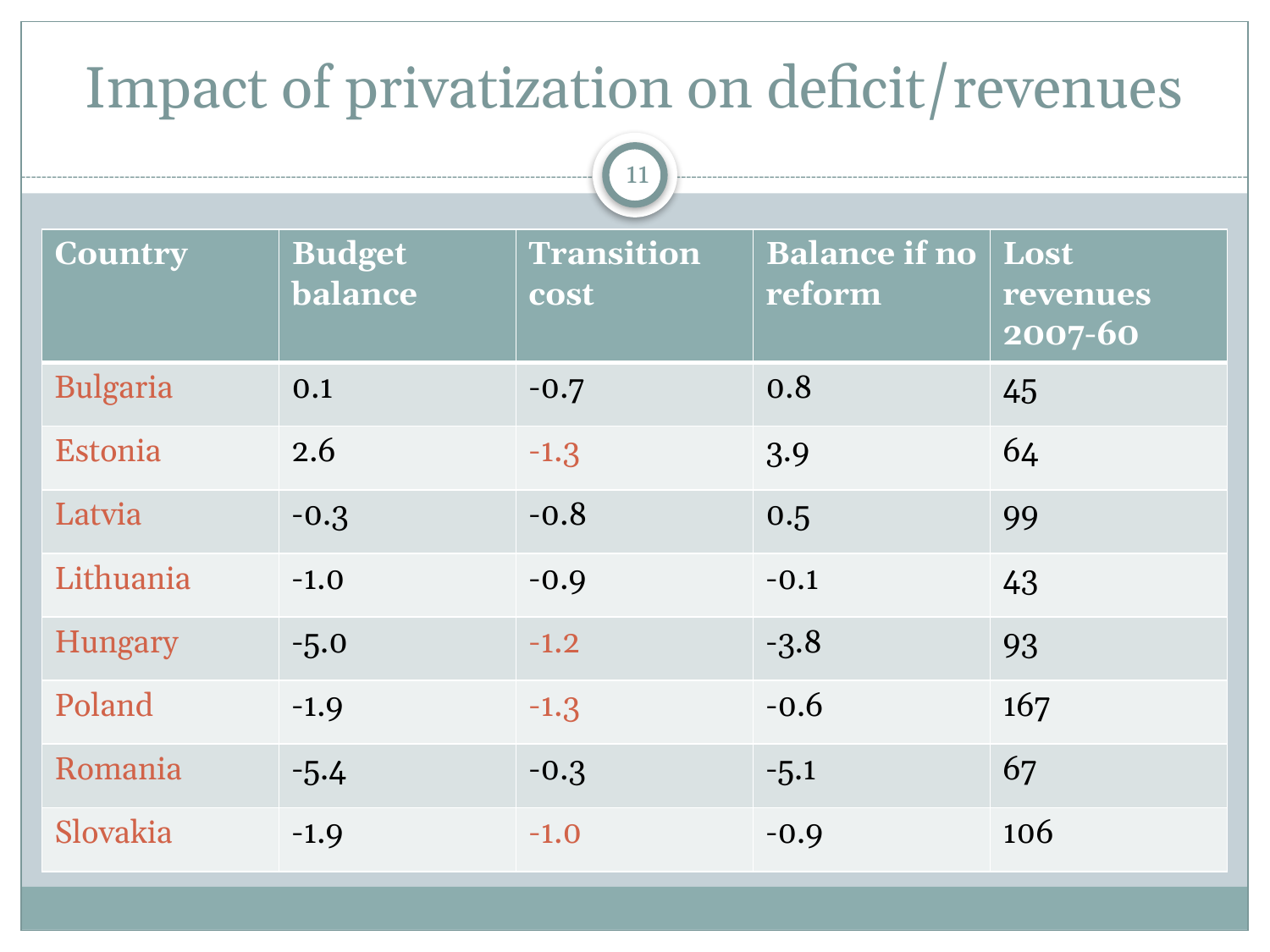

# Impact of privatization on deficit/revenues
11
| Country | Budget balance | Transition cost | Balance if no reform | Lost revenues 2007-60 |
| --- | --- | --- | --- | --- |
| Bulgaria | 0.1 | -0.7 | 0.8 | 45 |
| Estonia | 2.6 | -1.3 | 3.9 | 64 |
| Latvia | -0.3 | -0.8 | 0.5 | 99 |
| Lithuania | -1.0 | -0.9 | -0.1 | 43 |
| Hungary | -5.0 | -1.2 | -3.8 | 93 |
| Poland | -1.9 | -1.3 | -0.6 | 167 |
| Romania | -5.4 | -0.3 | -5.1 | 67 |
| Slovakia | -1.9 | -1.0 | -0.9 | 106 |